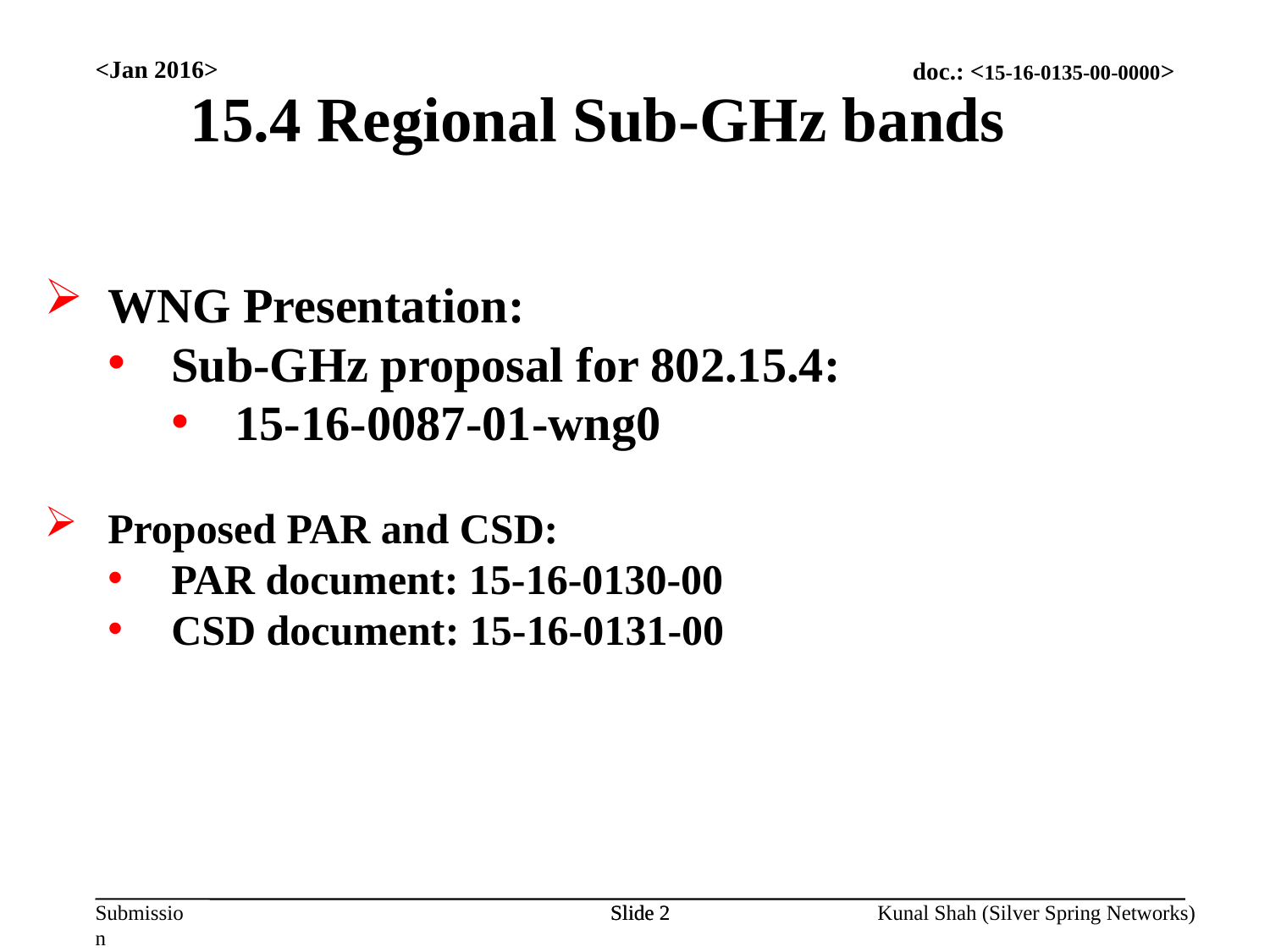

<Jan 2016>
15.4 Regional Sub-GHz bands
WNG Presentation:
Sub-GHz proposal for 802.15.4:
15-16-0087-01-wng0

Proposed PAR and CSD:
PAR document: 15-16-0130-00
CSD document: 15-16-0131-00

Slide 2
Slide 2
Kunal Shah (Silver Spring Networks)